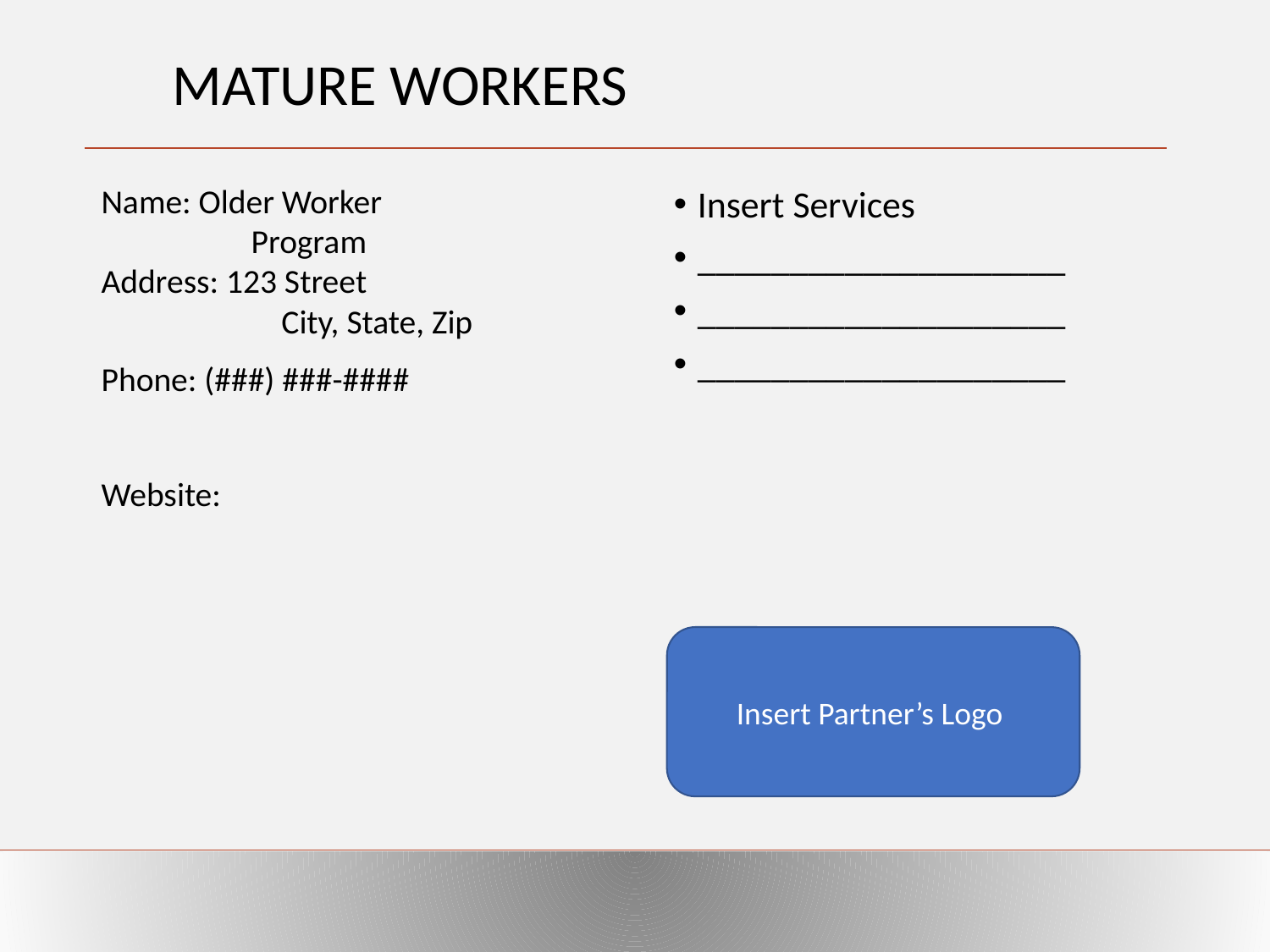

# MATURE WORKERS
Name: Older Worker 	 	   Program
Address: 123 Street
	       City, State, Zip
Phone: (###) ###-####

Website:

Insert Services
____________________
____________________
____________________

Insert Partner’s Logo